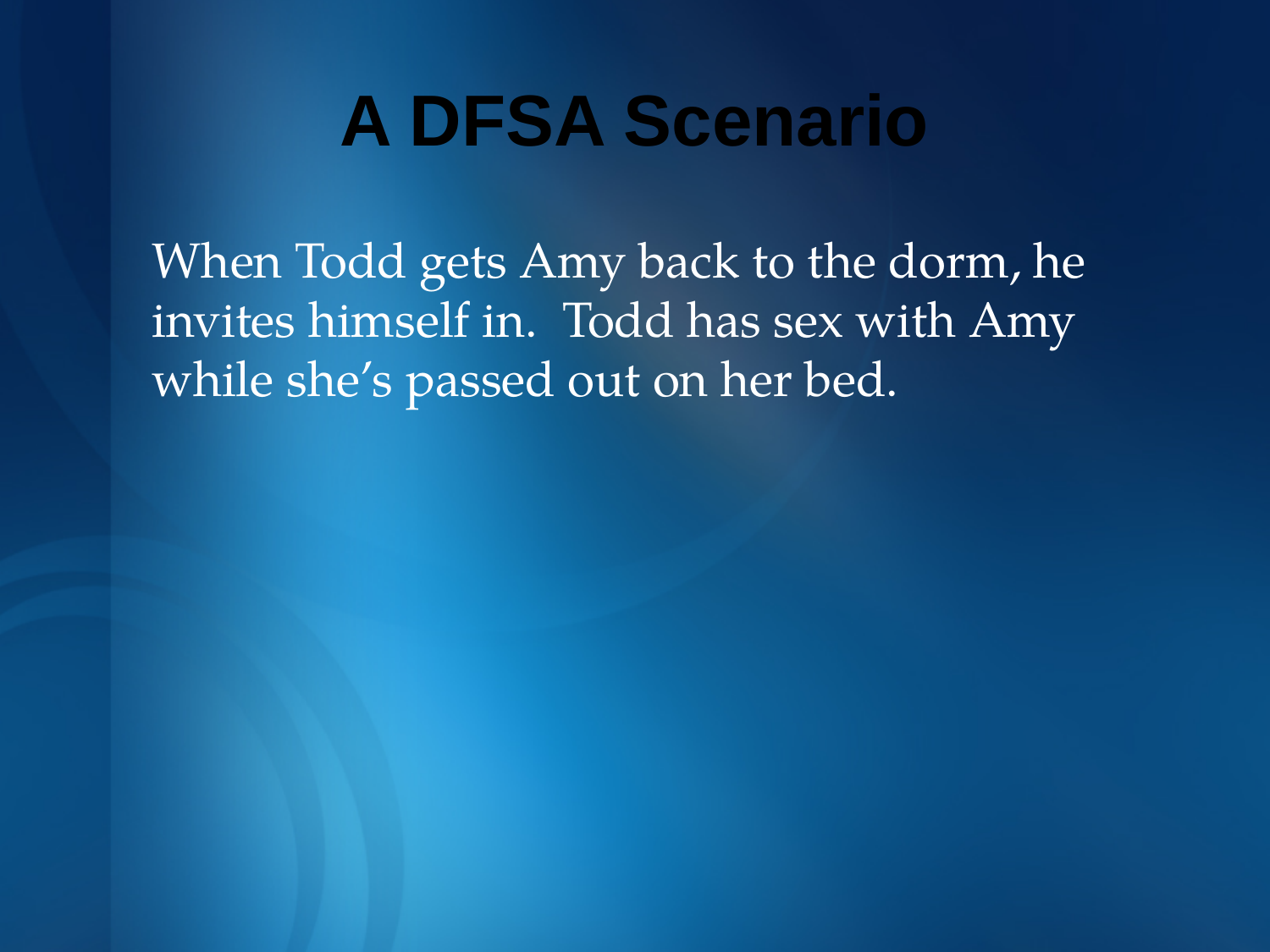

# A DFSA Scenario
	When Todd gets Amy back to the dorm, he invites himself in.  Todd has sex with Amy while she’s passed out on her bed.